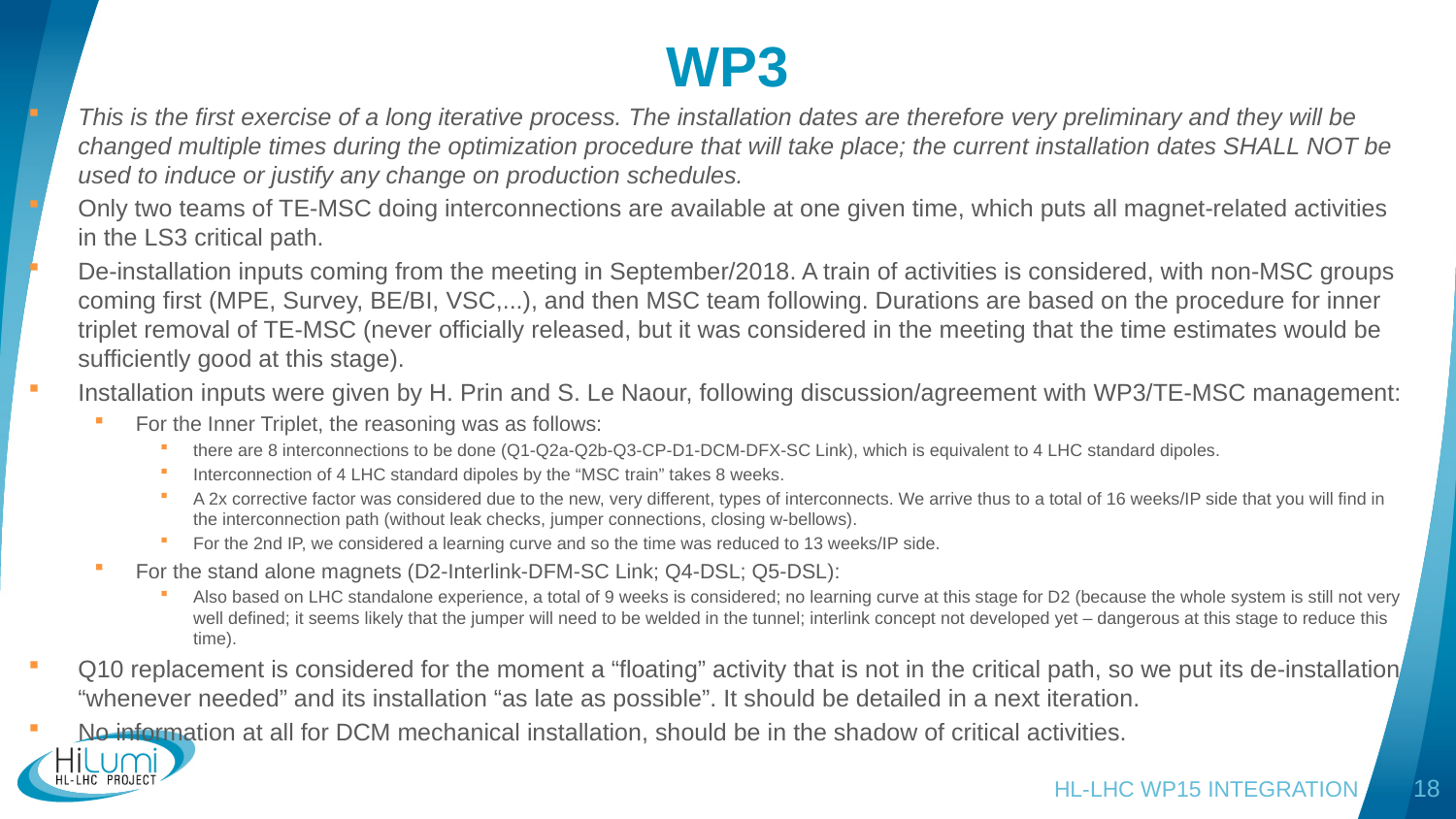

# WP3
This is the first exercise of a long iterative process. The installation dates are therefore very preliminary and they will be changed multiple times during the optimization procedure that will take place; the current installation dates SHALL NOT be used to induce or justify any change on production schedules.
Only two teams of TE-MSC doing interconnections are available at one given time, which puts all magnet-related activities in the LS3 critical path.
De-installation inputs coming from the meeting in September/2018. A train of activities is considered, with non-MSC groups coming first (MPE, Survey, BE/BI, VSC,...), and then MSC team following. Durations are based on the procedure for inner triplet removal of TE-MSC (never officially released, but it was considered in the meeting that the time estimates would be sufficiently good at this stage).
Installation inputs were given by H. Prin and S. Le Naour, following discussion/agreement with WP3/TE-MSC management:
For the Inner Triplet, the reasoning was as follows:
there are 8 interconnections to be done (Q1-Q2a-Q2b-Q3-CP-D1-DCM-DFX-SC Link), which is equivalent to 4 LHC standard dipoles.
Interconnection of 4 LHC standard dipoles by the “MSC train” takes 8 weeks.
A 2x corrective factor was considered due to the new, very different, types of interconnects. We arrive thus to a total of 16 weeks/IP side that you will find in the interconnection path (without leak checks, jumper connections, closing w-bellows).
For the 2nd IP, we considered a learning curve and so the time was reduced to 13 weeks/IP side.
For the stand alone magnets (D2-Interlink-DFM-SC Link; Q4-DSL; Q5-DSL):
Also based on LHC standalone experience, a total of 9 weeks is considered; no learning curve at this stage for D2 (because the whole system is still not very well defined; it seems likely that the jumper will need to be welded in the tunnel; interlink concept not developed yet – dangerous at this stage to reduce this time).
Q10 replacement is considered for the moment a “floating” activity that is not in the critical path, so we put its de-installation “whenever needed” and its installation “as late as possible”. It should be detailed in a next iteration.
No information at all for DCM mechanical installation, should be in the shadow of critical activities.

18
HL-LHC WP15 INTEGRATION